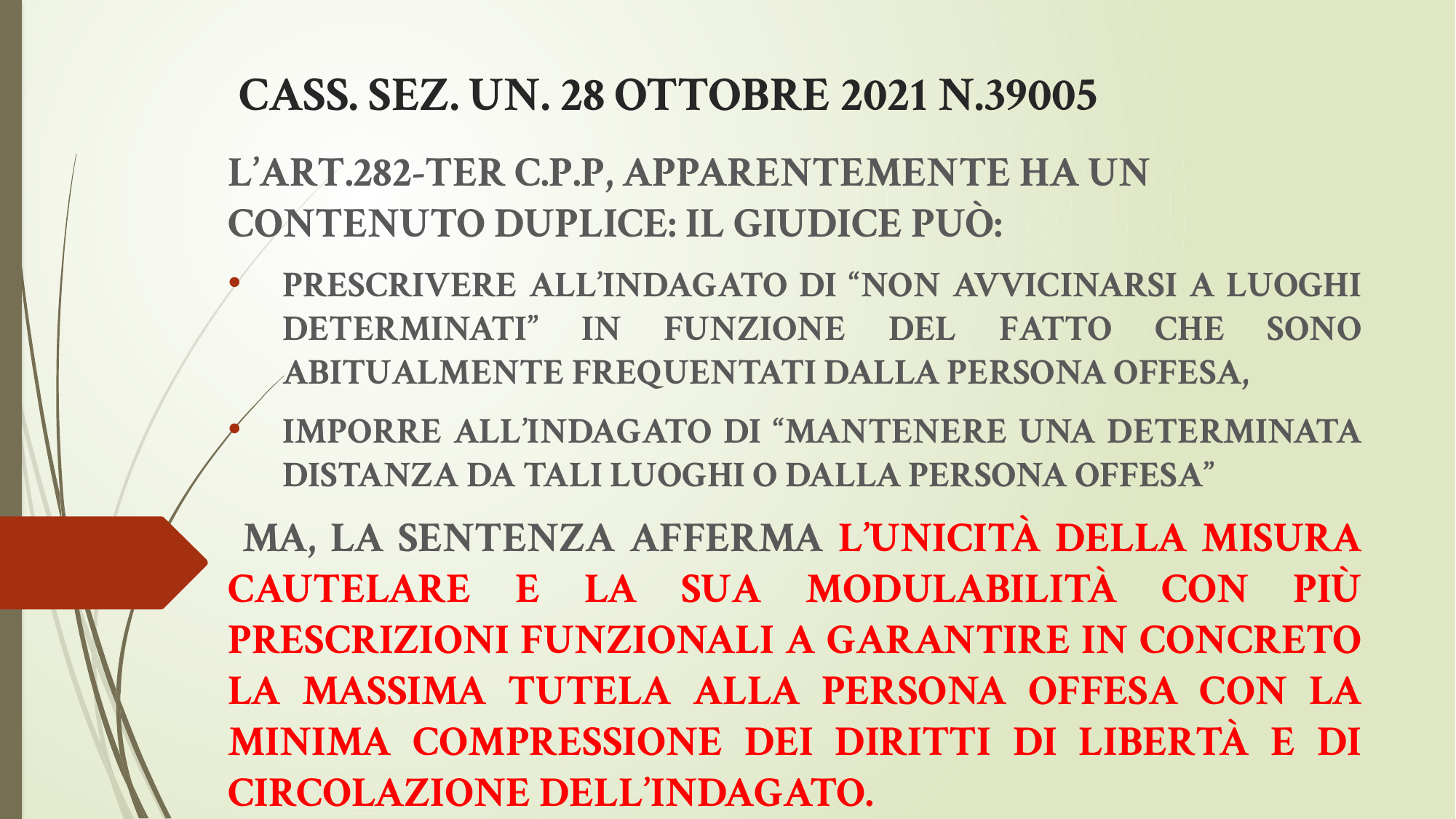

# CASS. SEZ. UN. 28 OTTOBRE 2021 N.39005
l’art.282-ter c.p.p, apparentemente ha un contenuto duplice: il giudice può:
prescrivere all’indagato di “non avvicinarsi a luoghi determinati” in funzione del fatto che sono abitualmente frequentati dalla persona offesa,
imporre all’indagato di “mantenere una determinata distanza da tali luoghi o dalla persona offesa”
 ma, la sentenza afferma l’unicità della misura cautelare e la sua modulabilità con più prescrizioni funzionali a garantire in concreto la massima tutela alla persona offesa con la minima compressione dei diritti di libertà e di circolazione dell’indagato.